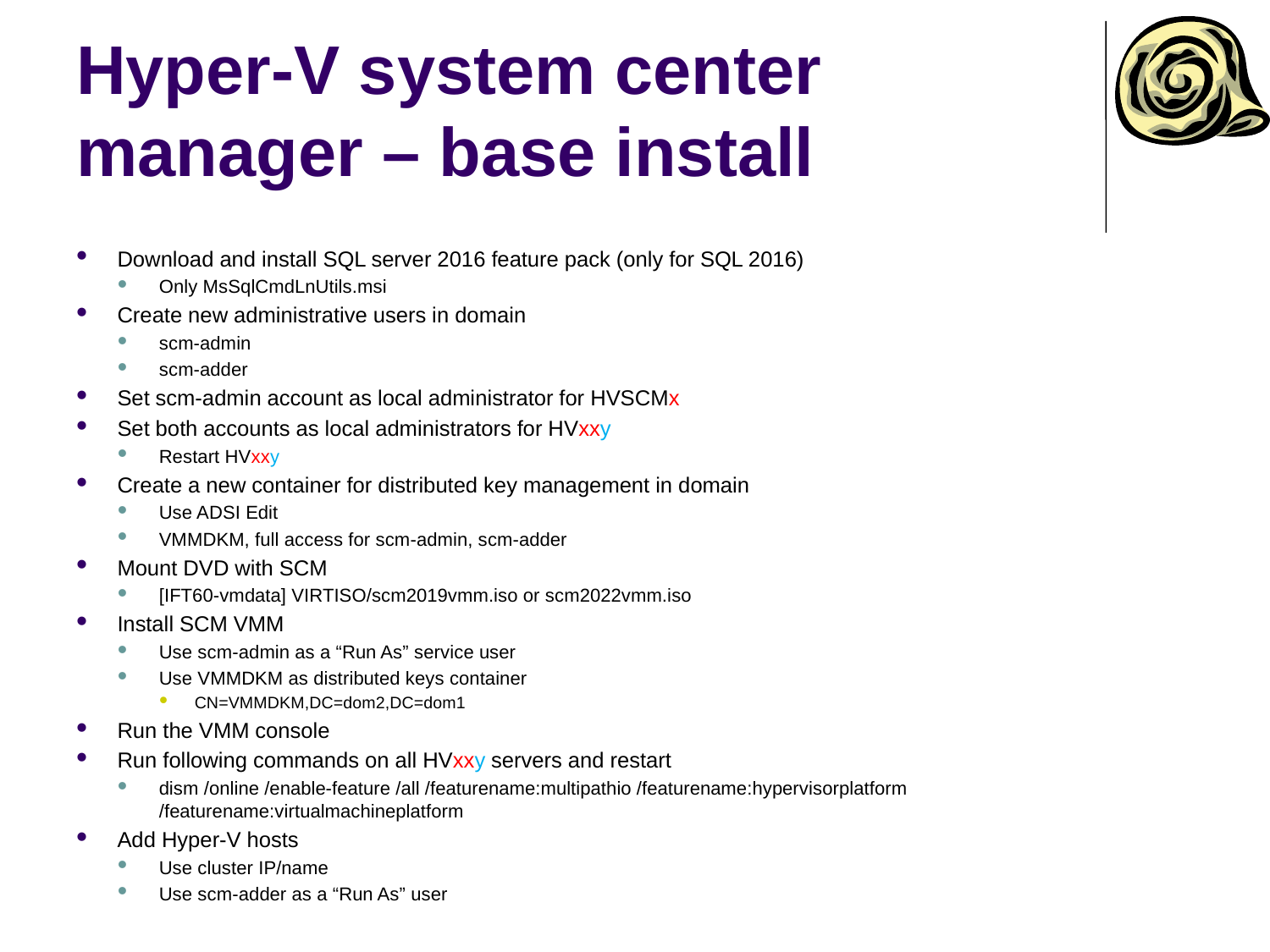

# Hyper-V system center manager – base install
Download and install SQL server 2016 feature pack (only for SQL 2016)
Only MsSqlCmdLnUtils.msi
Create new administrative users in domain
scm-admin
scm-adder
Set scm-admin account as local administrator for HVSCMx
Set both accounts as local administrators for HVxxy
Restart HVxxy
Create a new container for distributed key management in domain
Use ADSI Edit
VMMDKM, full access for scm-admin, scm-adder
Mount DVD with SCM
[IFT60-vmdata] VIRTISO/scm2019vmm.iso or scm2022vmm.iso
Install SCM VMM
Use scm-admin as a “Run As” service user
Use VMMDKM as distributed keys container
CN=VMMDKM,DC=dom2,DC=dom1
Run the VMM console
Run following commands on all HVxxy servers and restart
dism /online /enable-feature /all /featurename:multipathio /featurename:hypervisorplatform /featurename:virtualmachineplatform
Add Hyper-V hosts
Use cluster IP/name
Use scm-adder as a “Run As” user